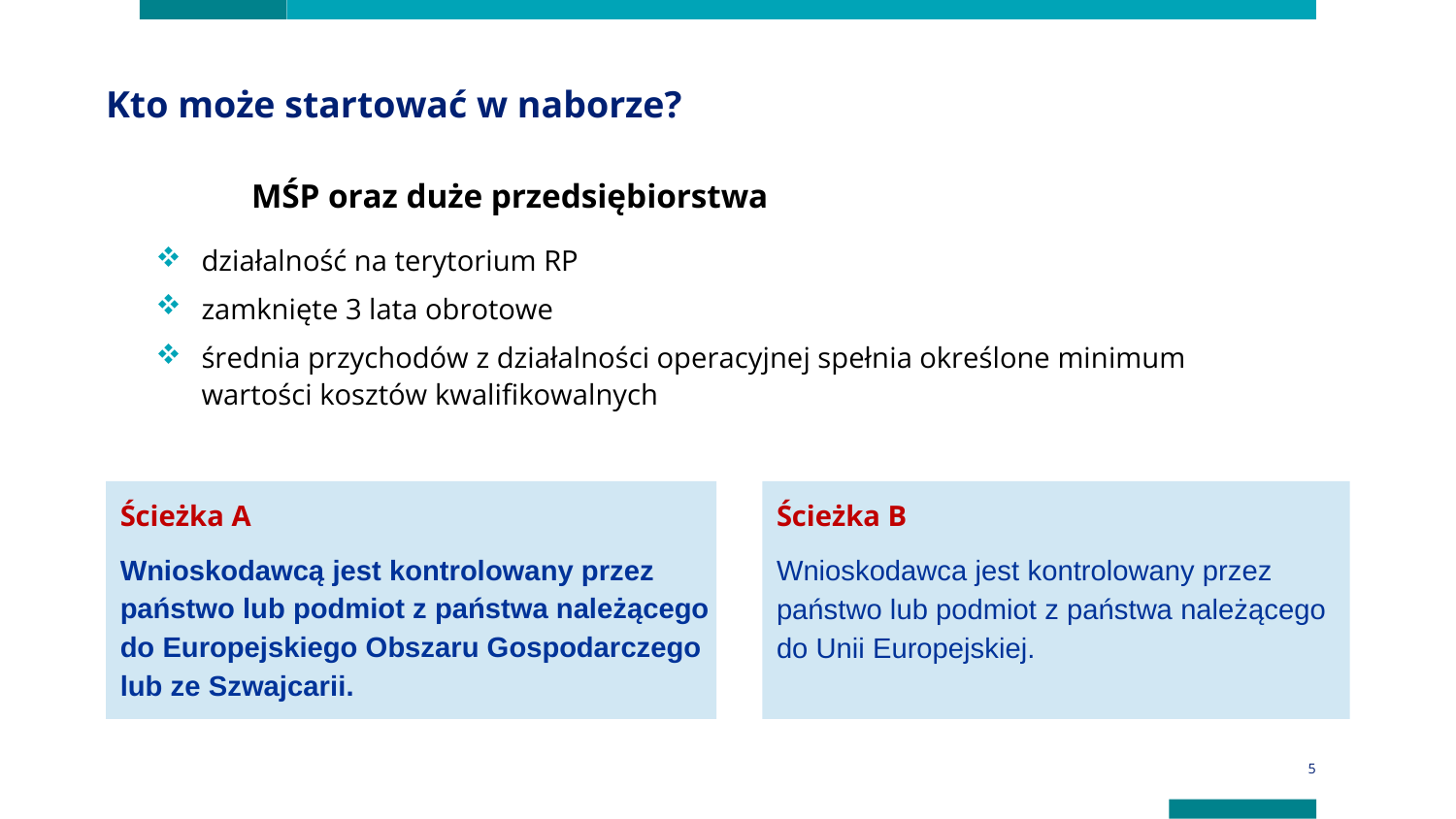

Kto może startować w naborze?
	MŚP oraz duże przedsiębiorstwa
działalność na terytorium RP
zamknięte 3 lata obrotowe
średnia przychodów z działalności operacyjnej spełnia określone minimum wartości kosztów kwalifikowalnych
Ścieżka A
Wnioskodawcą jest kontrolowany przez państwo lub podmiot z państwa należącego do Europejskiego Obszaru Gospodarczego lub ze Szwajcarii.

Ścieżka B
Wnioskodawca jest kontrolowany przez państwo lub podmiot z państwa należącego do Unii Europejskiej.
5